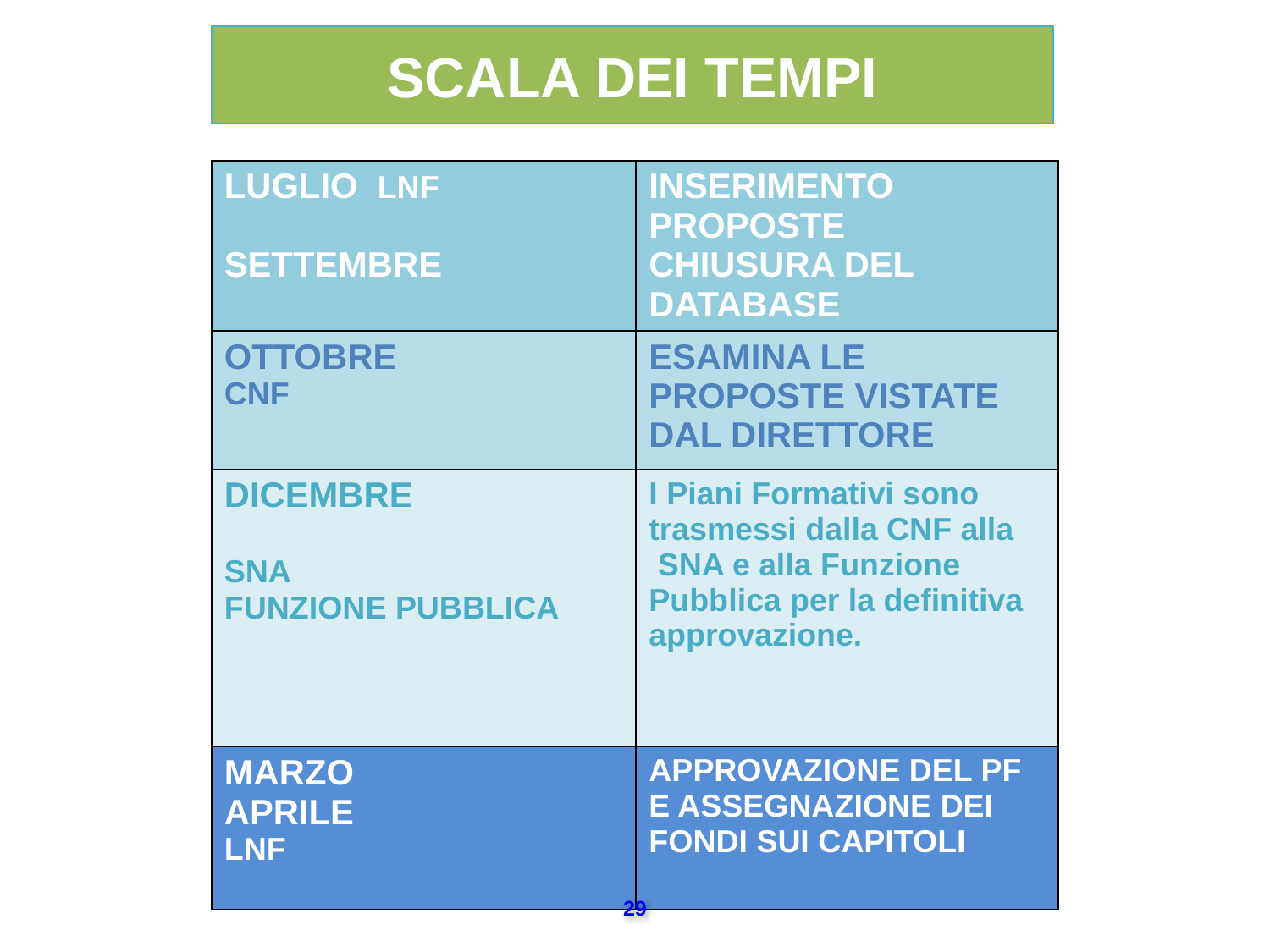

SCALA DEI TEMPI
| LUGLIO LNF SETTEMBRE | INSERIMENTO PROPOSTE CHIUSURA DEL DATABASE |
| --- | --- |
| OTTOBRE CNF | ESAMINA LE PROPOSTE VISTATE DAL DIRETTORE |
| DICEMBRE SNA FUNZIONE PUBBLICA | I Piani Formativi sono trasmessi dalla CNF alla  SNA e alla Funzione Pubblica per la definitiva approvazione. |
| MARZO APRILE LNF | APPROVAZIONE DEL PF E ASSEGNAZIONE DEI FONDI SUI CAPITOLI |
29